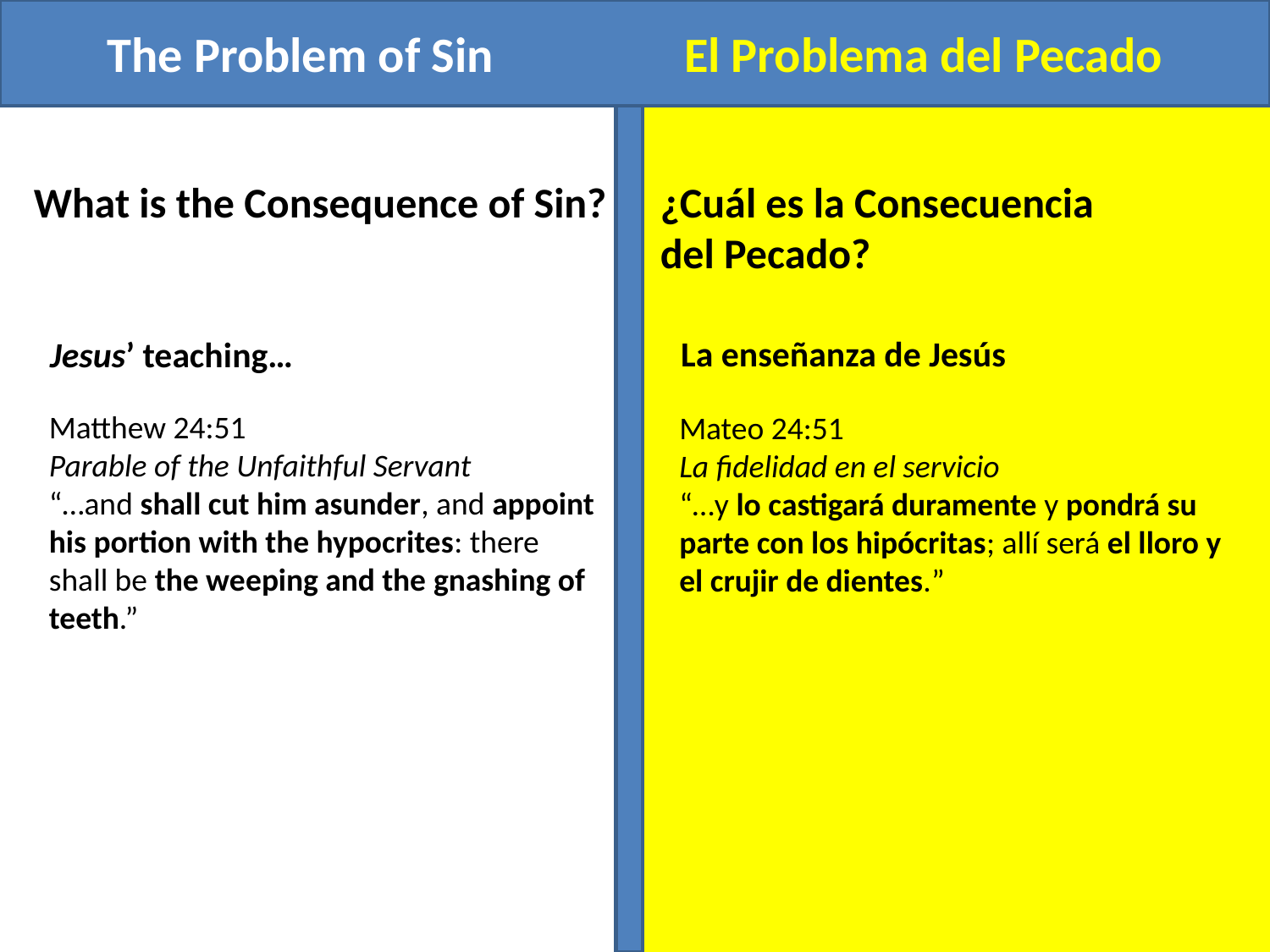

The Problem of Sin                 El Problema del Pecado

What is the Consequence of Sin?
¿Cuál es la Consecuencia
del Pecado?
La enseñanza de Jesús
Jesus’ teaching…
Matthew 24:51
Parable of the Unfaithful Servant
“…and shall cut him asunder, and appoint his portion with the hypocrites: there shall be the weeping and the gnashing of teeth.”
Mateo 24:51
La fidelidad en el servicio
“…y lo castigará duramente y pondrá su parte con los hipócritas; allí será el lloro y el crujir de dientes.”